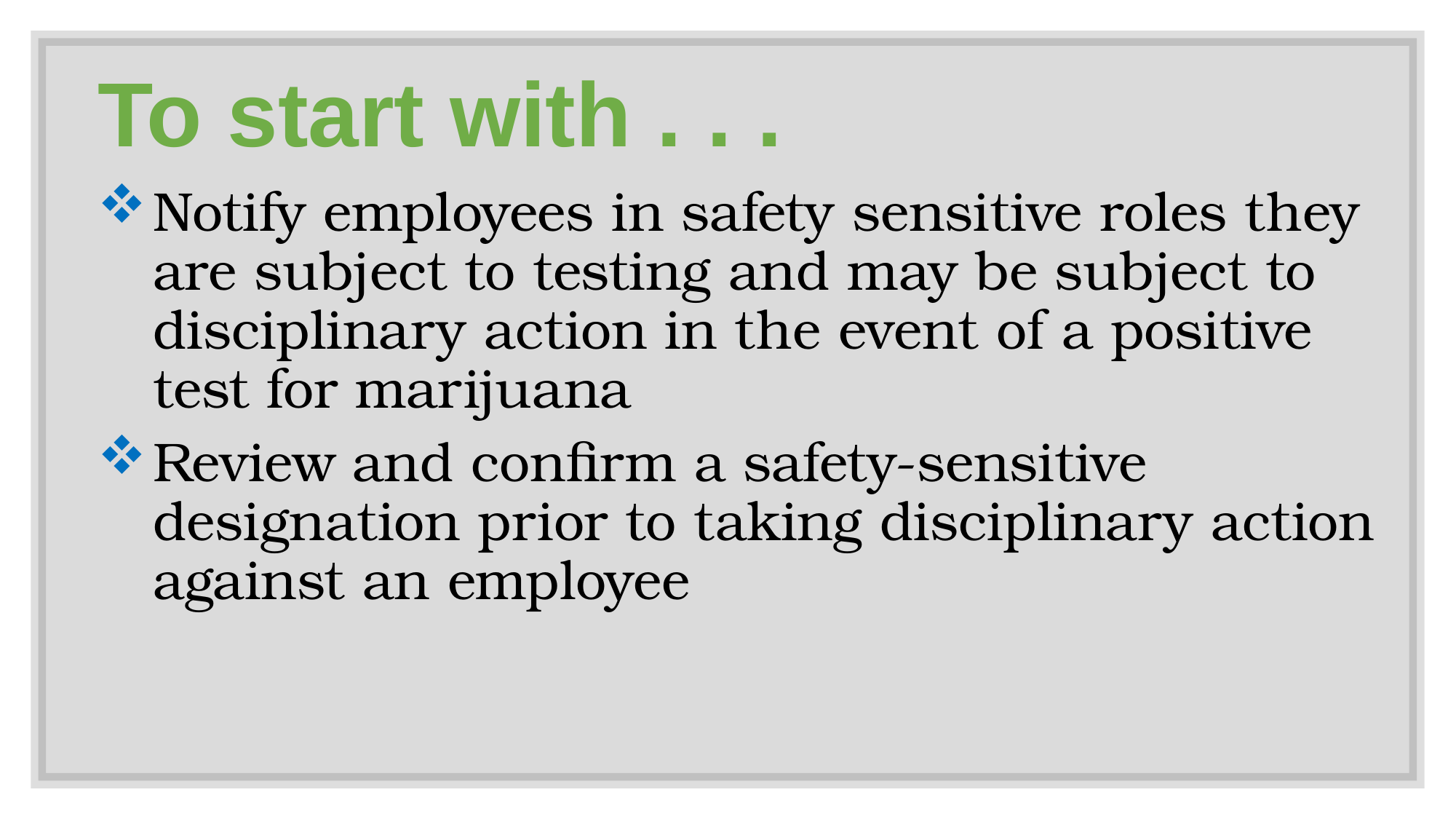

# To start with . . .
Notify employees in safety sensitive roles they are subject to testing and may be subject to disciplinary action in the event of a positive test for marijuana
Review and confirm a safety-sensitive designation prior to taking disciplinary action against an employee